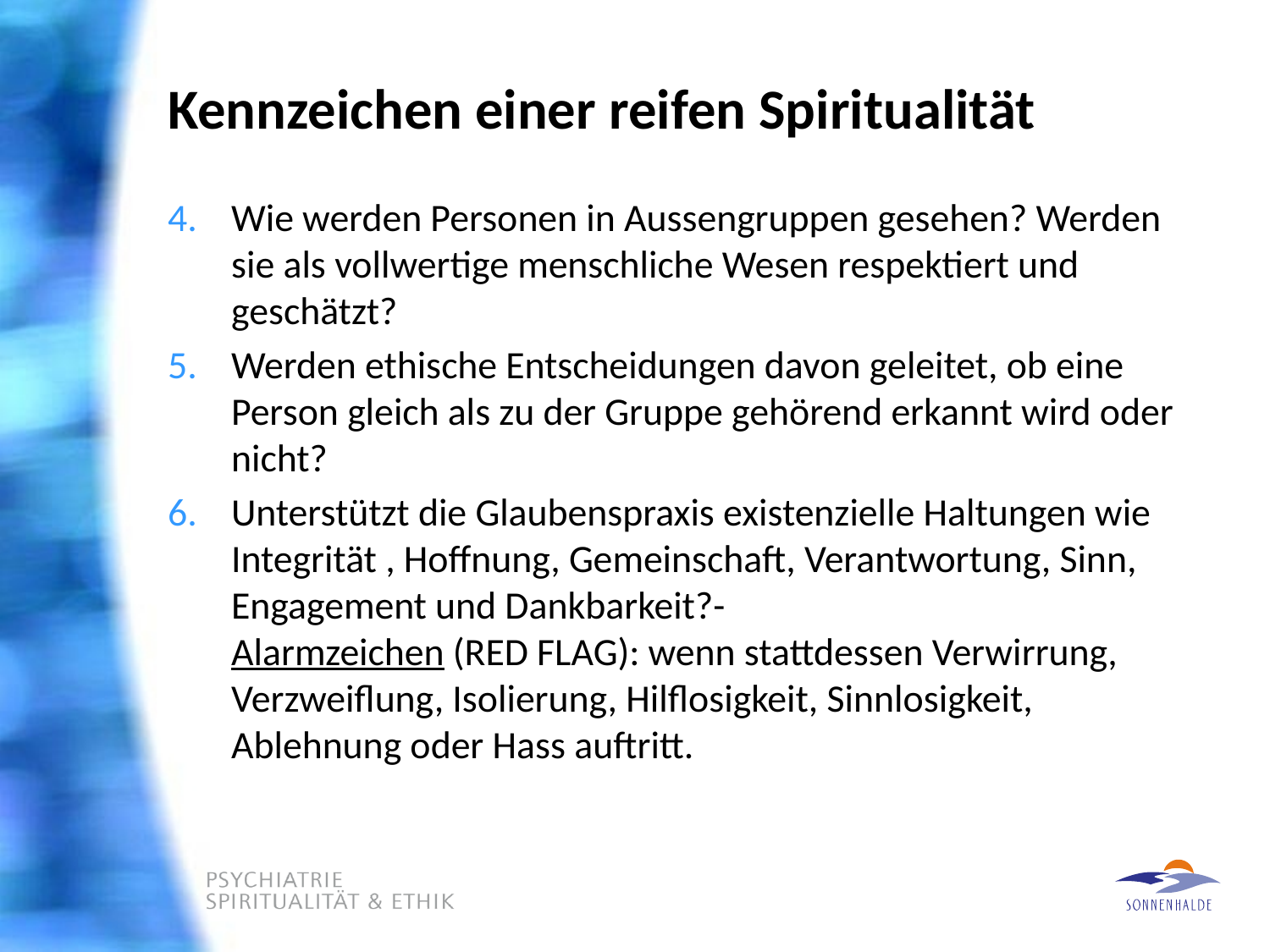

# Kennzeichen einer reifen Spiritualität
Wie werden Personen in Aussengruppen gesehen? Werden sie als vollwertige menschliche Wesen respektiert und geschätzt?
Werden ethische Entscheidungen davon geleitet, ob eine Person gleich als zu der Gruppe gehörend erkannt wird oder nicht?
Unterstützt die Glaubenspraxis existenzielle Haltungen wie Integrität , Hoffnung, Gemeinschaft, Verantwortung, Sinn, Engagement und Dankbarkeit?-
Alarmzeichen (RED FLAG): wenn stattdessen Verwirrung, Verzweiflung, Isolierung, Hilflosigkeit, Sinnlosigkeit, Ablehnung oder Hass auftritt.